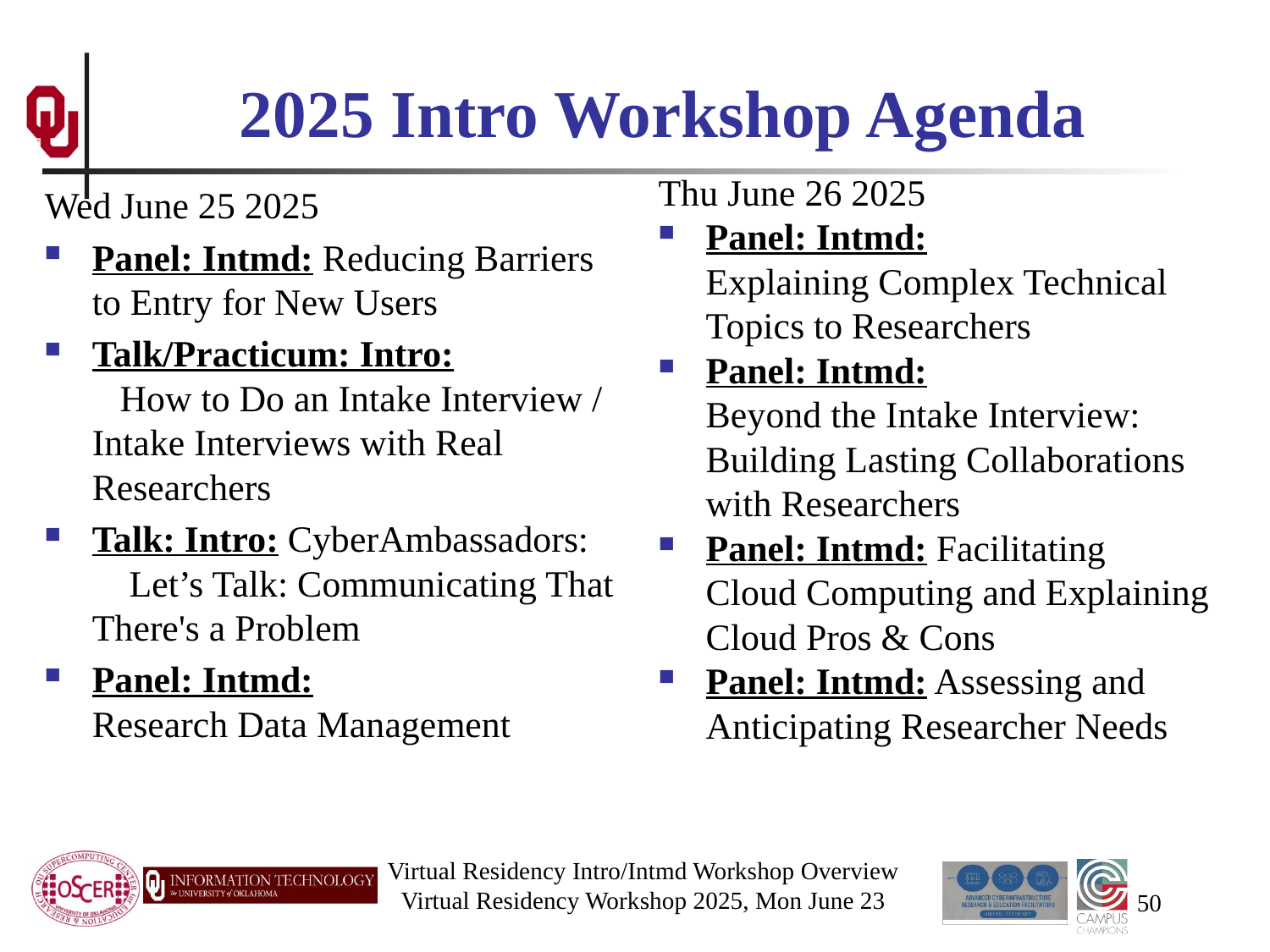

# 2025 Intro Workshop Agenda
Thu June 26 2025
Panel: Intmd:                             Explaining Complex Technical Topics to Researchers
Panel: Intmd:                          Beyond the Intake Interview: Building Lasting Collaborations with Researchers
Panel: Intmd: Facilitating    Cloud Computing and Explaining Cloud Pros & Cons
Panel: Intmd: Assessing and Anticipating Researcher Needs
Wed June 25 2025
Panel: Intmd: Reducing Barriers    to Entry for New Users
Talk/Practicum: Intro:                        How to Do an Intake Interview / Intake Interviews with Real Researchers
Talk: Intro: CyberAmbassadors:          Let’s Talk: Communicating That There's a Problem
Panel: Intmd:                        Research Data Management
Virtual Residency Intro/Intmd Workshop Overview
Virtual Residency Workshop 2025, Mon June 23
50